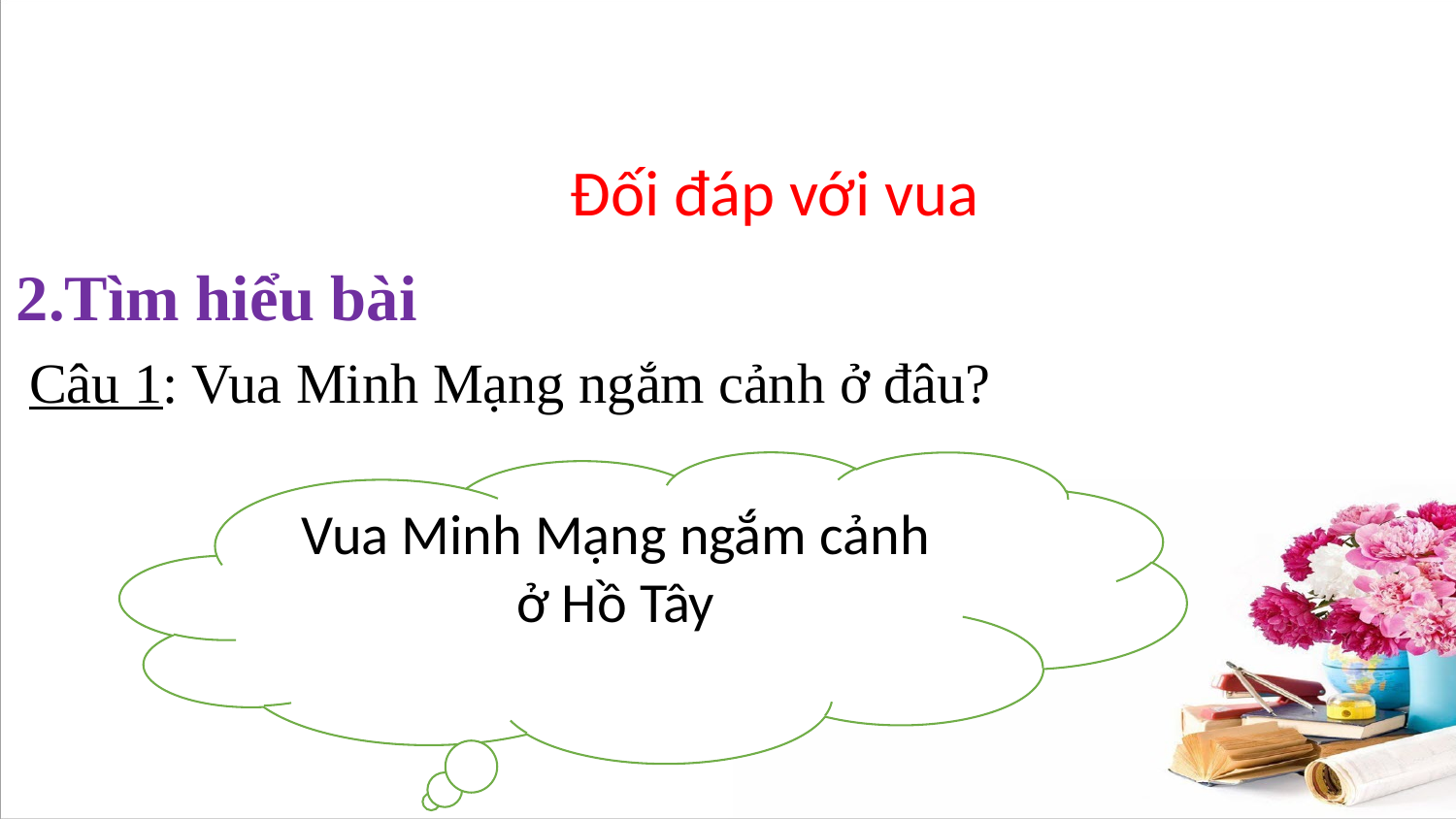

Đối đáp với vua
2.Tìm hiểu bài
Câu 1: Vua Minh Mạng ngắm cảnh ở đâu?
Vua Minh Mạng ngắm cảnh ở Hồ Tây